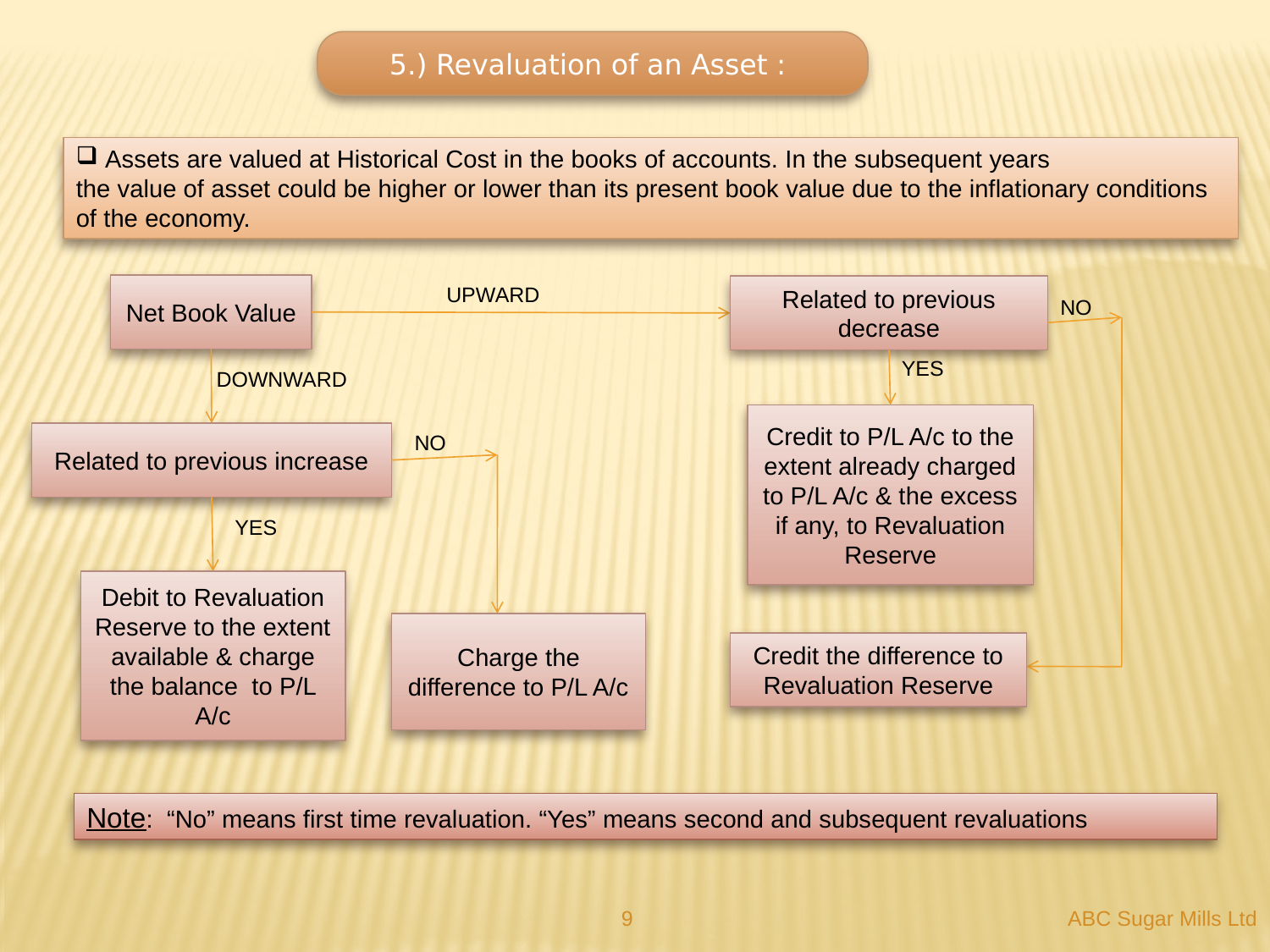

5.) Revaluation of an Asset :
 Assets are valued at Historical Cost in the books of accounts. In the subsequent years the value of asset could be higher or lower than its present book value due to the inflationary conditions of the economy.
Net Book Value
UPWARD
Related to previous decrease
NO
YES
DOWNWARD
Credit to P/L A/c to the extent already charged to P/L A/c & the excess if any, to Revaluation Reserve
Related to previous increase
NO
YES
Debit to Revaluation Reserve to the extent available & charge the balance  to P/L A/c
Charge the difference to P/L A/c
Credit the difference to Revaluation Reserve
Note:  “No” means first time revaluation. “Yes” means second and subsequent revaluations
ABC Sugar Mills Ltd
9